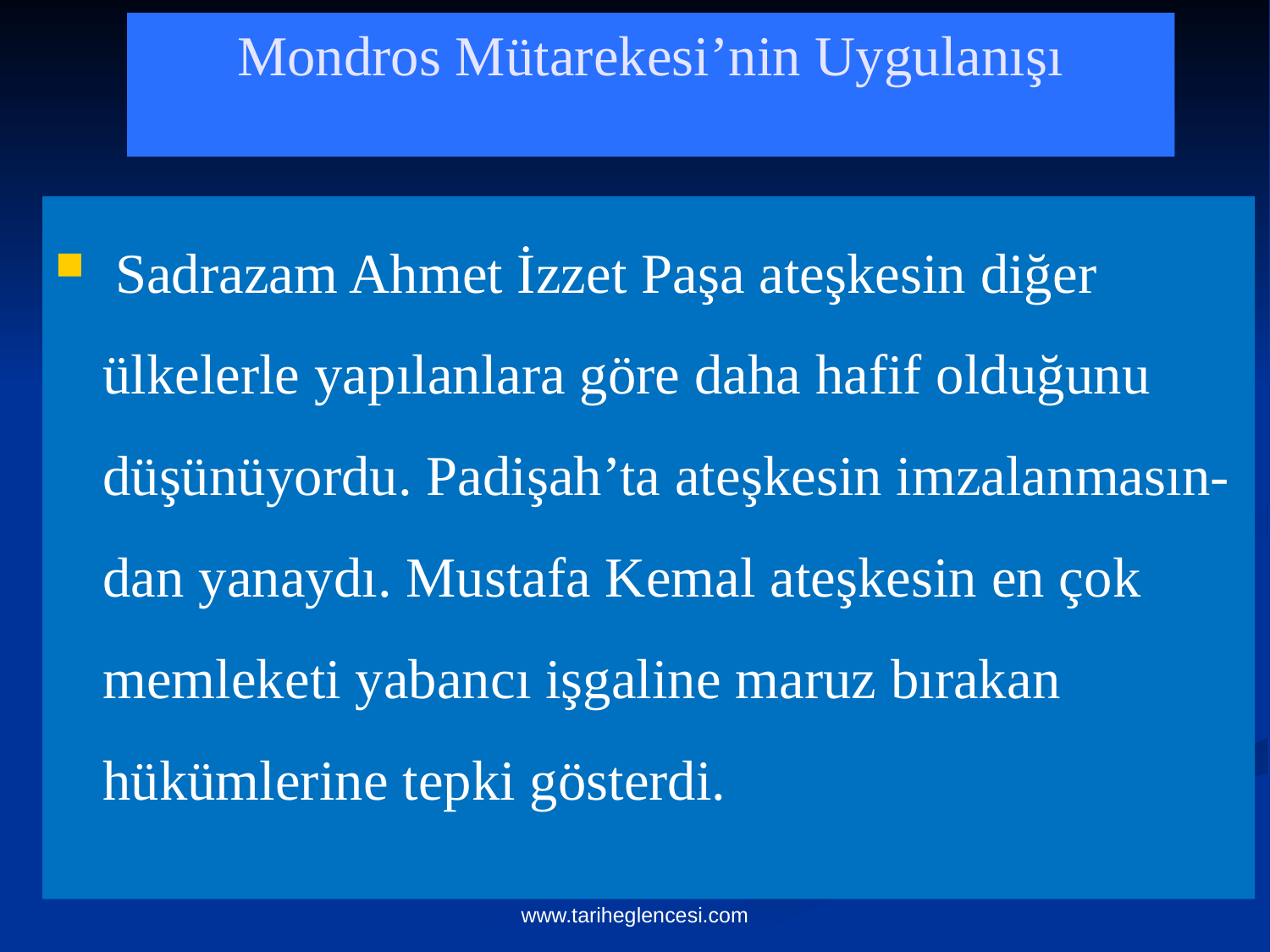

# Mondros Mütarekesi’nin Uygulanışı
 Sadrazam Ahmet İzzet Paşa ateşkesin diğer ülkelerle yapılanlara göre daha hafif olduğunu düşünüyordu. Padişah’ta ateşkesin imzalanmasın-dan yanaydı. Mustafa Kemal ateşkesin en çok memleketi yabancı işgaline maruz bırakan hükümlerine tepki gösterdi.
www.tariheglencesi.com